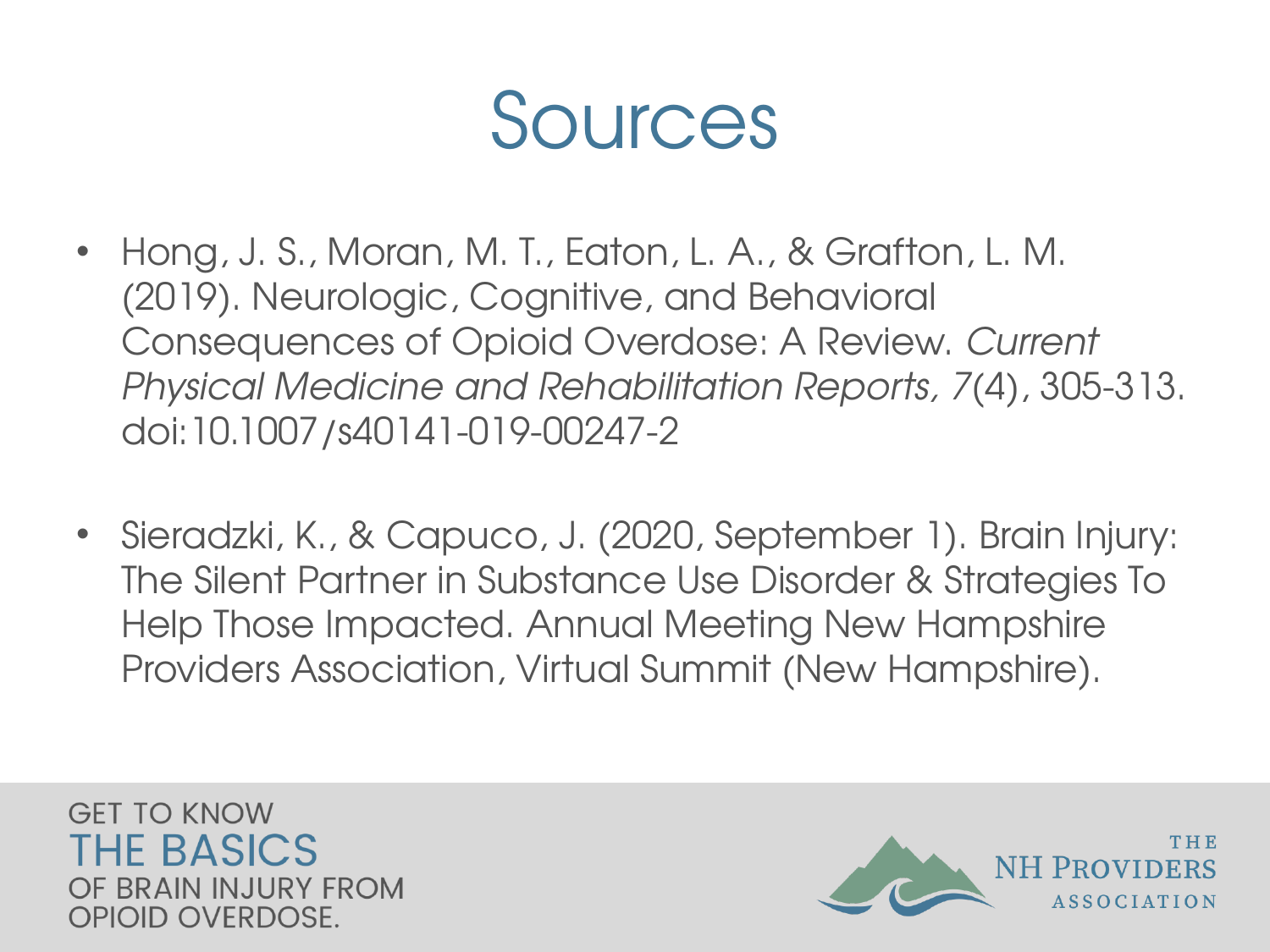

# Sources
Hong, J. S., Moran, M. T., Eaton, L. A., & Grafton, L. M. (2019). Neurologic, Cognitive, and Behavioral Consequences of Opioid Overdose: A Review. Current Physical Medicine and Rehabilitation Reports, 7(4), 305-313. doi:10.1007/s40141-019-00247-2

Sieradzki, K., & Capuco, J. (2020, September 1). Brain Injury:  The Silent Partner in Substance Use Disorder & Strategies To Help Those Impacted. Annual Meeting New Hampshire Providers Association, Virtual Summit (New Hampshire).